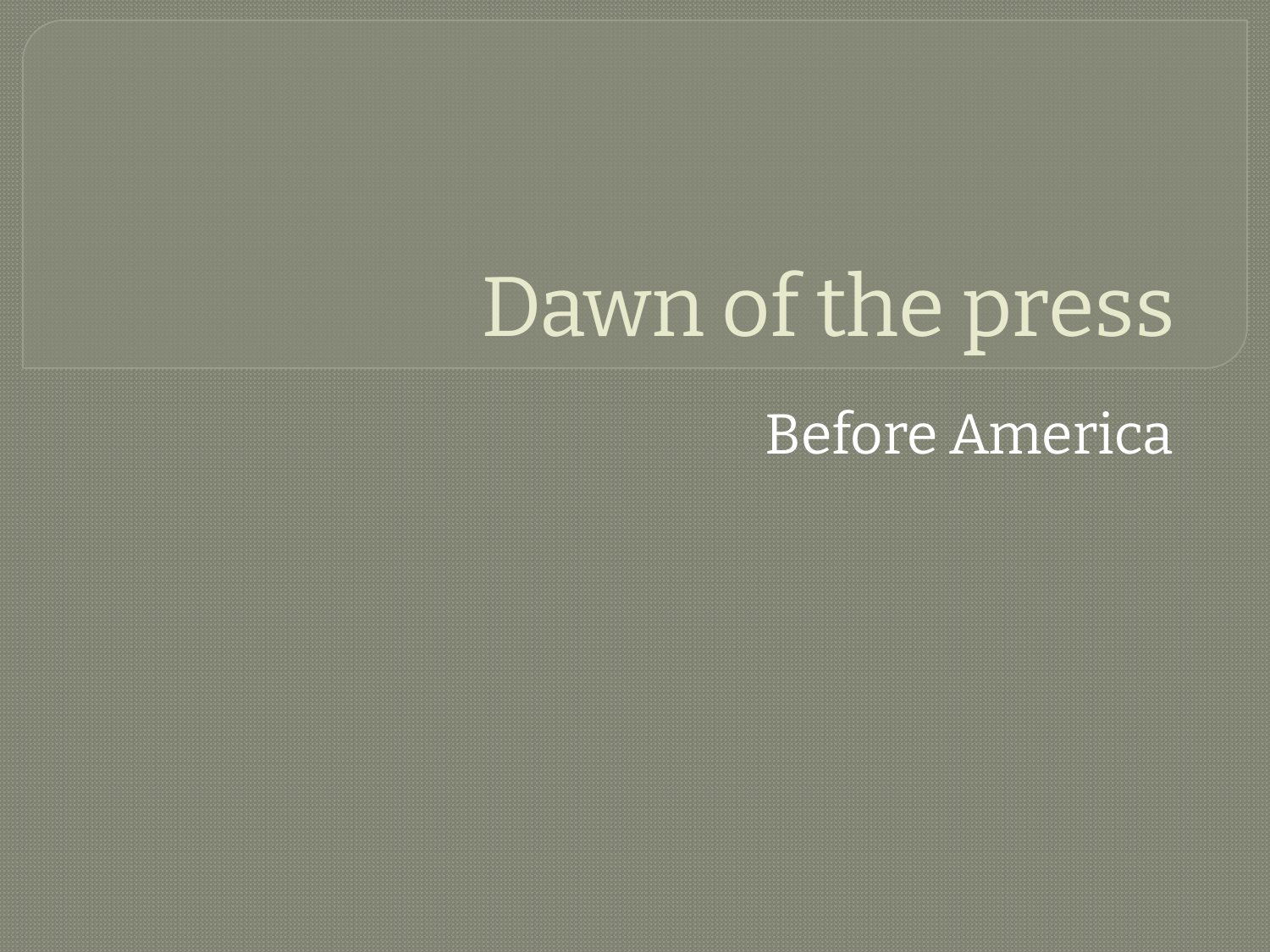

# Dawn of the press
Before America